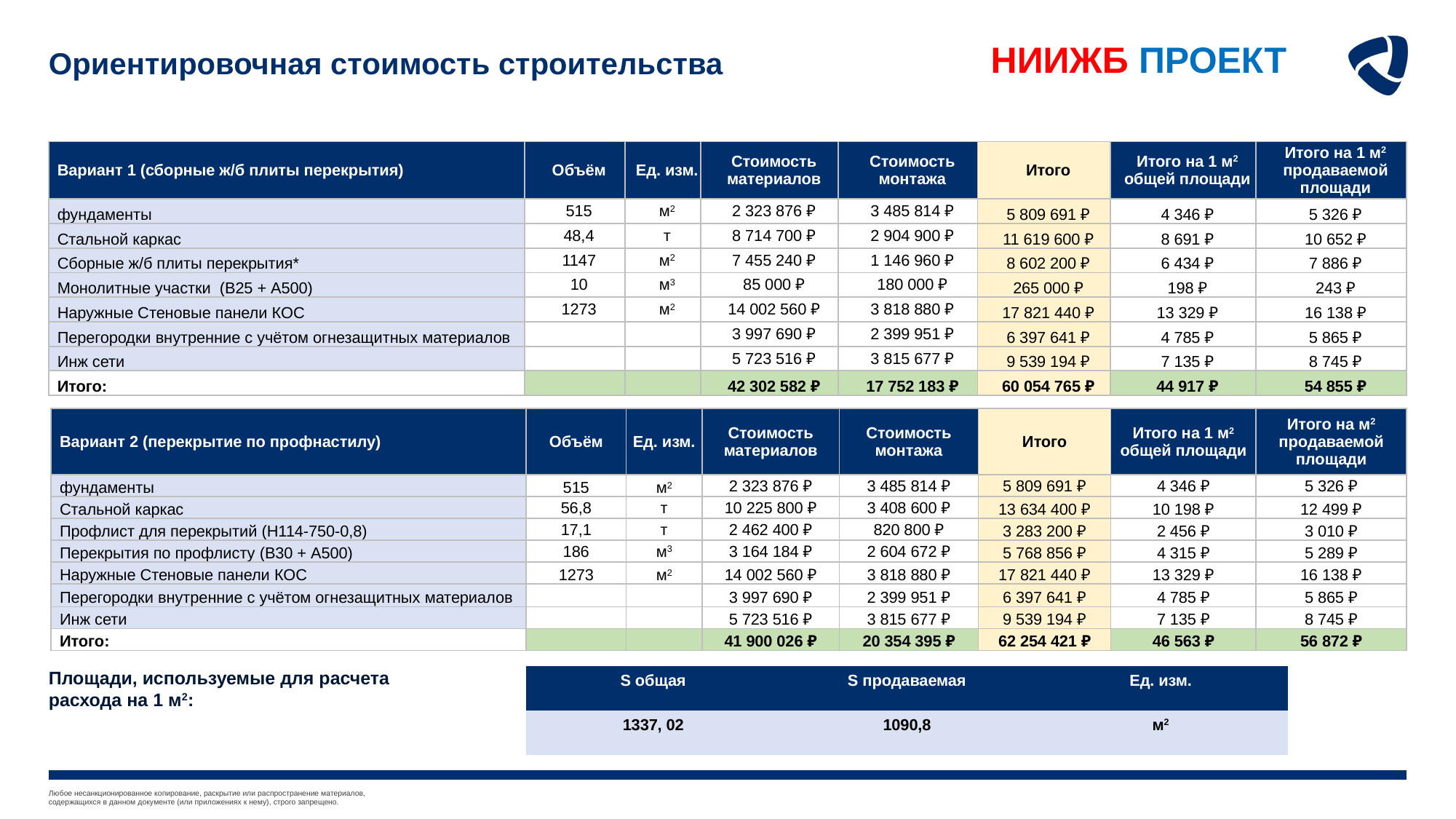

#
Ориентировочная стоимость строительства
| Вариант 1 (сборные ж/б плиты перекрытия) | Объём | Ед. изм. | Стоимость материалов | Стоимость монтажа | Итого | Итого на 1 м2 общей площади | Итого на 1 м2 продаваемой площади |
| --- | --- | --- | --- | --- | --- | --- | --- |
| фундаменты | 515 | м2 | 2 323 876 ₽ | 3 485 814 ₽ | 5 809 691 ₽ | 4 346 ₽ | 5 326 ₽ |
| Стальной каркас | 48,4 | т | 8 714 700 ₽ | 2 904 900 ₽ | 11 619 600 ₽ | 8 691 ₽ | 10 652 ₽ |
| Сборные ж/б плиты перекрытия\* | 1147 | м2 | 7 455 240 ₽ | 1 146 960 ₽ | 8 602 200 ₽ | 6 434 ₽ | 7 886 ₽ |
| Монолитные участки (В25 + А500) | 10 | м3 | 85 000 ₽ | 180 000 ₽ | 265 000 ₽ | 198 ₽ | 243 ₽ |
| Наружные Стеновые панели КОС | 1273 | м2 | 14 002 560 ₽ | 3 818 880 ₽ | 17 821 440 ₽ | 13 329 ₽ | 16 138 ₽ |
| Перегородки внутренние с учётом огнезащитных материалов |  |  | 3 997 690 ₽ | 2 399 951 ₽ | 6 397 641 ₽ | 4 785 ₽ | 5 865 ₽ |
| Инж сети |  |  | 5 723 516 ₽ | 3 815 677 ₽ | 9 539 194 ₽ | 7 135 ₽ | 8 745 ₽ |
| Итого: |  |  | 42 302 582 ₽ | 17 752 183 ₽ | 60 054 765 ₽ | 44 917 ₽ | 54 855 ₽ |
| Вариант 2 (перекрытие по профнастилу) | Объём | Ед. изм. | Стоимость материалов | Стоимость монтажа | Итого | Итого на 1 м2 общей площади | Итого на м2 продаваемой площади |
| --- | --- | --- | --- | --- | --- | --- | --- |
| фундаменты | 515 | м2 | 2 323 876 ₽ | 3 485 814 ₽ | 5 809 691 ₽ | 4 346 ₽ | 5 326 ₽ |
| Стальной каркас | 56,8 | т | 10 225 800 ₽ | 3 408 600 ₽ | 13 634 400 ₽ | 10 198 ₽ | 12 499 ₽ |
| Профлист для перекрытий (Н114-750-0,8) | 17,1 | т | 2 462 400 ₽ | 820 800 ₽ | 3 283 200 ₽ | 2 456 ₽ | 3 010 ₽ |
| Перекрытия по профлисту (В30 + А500) | 186 | м3 | 3 164 184 ₽ | 2 604 672 ₽ | 5 768 856 ₽ | 4 315 ₽ | 5 289 ₽ |
| Наружные Стеновые панели КОС | 1273 | м2 | 14 002 560 ₽ | 3 818 880 ₽ | 17 821 440 ₽ | 13 329 ₽ | 16 138 ₽ |
| Перегородки внутренние с учётом огнезащитных материалов |  |  | 3 997 690 ₽ | 2 399 951 ₽ | 6 397 641 ₽ | 4 785 ₽ | 5 865 ₽ |
| Инж сети |  |  | 5 723 516 ₽ | 3 815 677 ₽ | 9 539 194 ₽ | 7 135 ₽ | 8 745 ₽ |
| Итого: |  |  | 41 900 026 ₽ | 20 354 395 ₽ | 62 254 421 ₽ | 46 563 ₽ | 56 872 ₽ |
Площади, используемые для расчета расхода на 1 м2:
| S общая | S продаваемая | Ед. изм. |
| --- | --- | --- |
| 1337, 02 | 1090,8 | м2 |